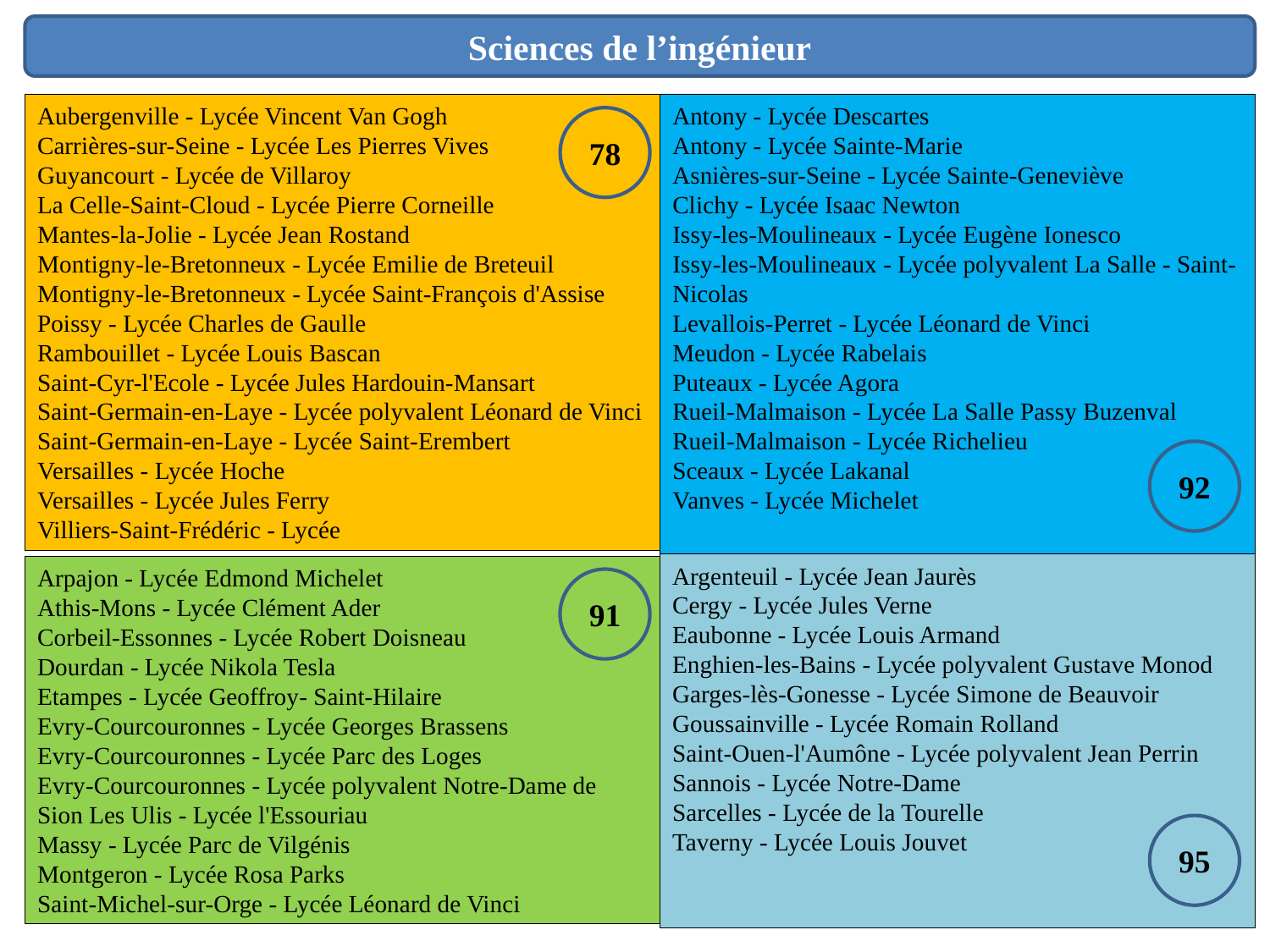

Sciences de l’ingénieur
Aubergenville - Lycée Vincent Van Gogh
Carrières-sur-Seine - Lycée Les Pierres Vives
Guyancourt - Lycée de Villaroy
La Celle-Saint-Cloud - Lycée Pierre Corneille
Mantes-la-Jolie - Lycée Jean Rostand
Montigny-le-Bretonneux - Lycée Emilie de Breteuil
Montigny-le-Bretonneux - Lycée Saint-François d'Assise
Poissy - Lycée Charles de Gaulle
Rambouillet - Lycée Louis Bascan
Saint-Cyr-l'Ecole - Lycée Jules Hardouin-Mansart
Saint-Germain-en-Laye - Lycée polyvalent Léonard de Vinci Saint-Germain-en-Laye - Lycée Saint-Erembert
Versailles - Lycée Hoche
Versailles - Lycée Jules Ferry
Villiers-Saint-Frédéric - Lycée
Antony - Lycée Descartes
Antony - Lycée Sainte-Marie
Asnières-sur-Seine - Lycée Sainte-Geneviève
Clichy - Lycée Isaac Newton
Issy-les-Moulineaux - Lycée Eugène Ionesco
Issy-les-Moulineaux - Lycée polyvalent La Salle - Saint-Nicolas
Levallois-Perret - Lycée Léonard de Vinci
Meudon - Lycée Rabelais
Puteaux - Lycée Agora
Rueil-Malmaison - Lycée La Salle Passy Buzenval
Rueil-Malmaison - Lycée Richelieu
Sceaux - Lycée Lakanal
Vanves - Lycée Michelet

78
92
Argenteuil - Lycée Jean Jaurès
Cergy - Lycée Jules Verne
Eaubonne - Lycée Louis Armand
Enghien-les-Bains - Lycée polyvalent Gustave Monod
Garges-lès-Gonesse - Lycée Simone de Beauvoir
Goussainville - Lycée Romain Rolland
Saint-Ouen-l'Aumône - Lycée polyvalent Jean Perrin
Sannois - Lycée Notre-Dame
Sarcelles - Lycée de la Tourelle
Taverny - Lycée Louis Jouvet

Arpajon - Lycée Edmond Michelet
Athis-Mons - Lycée Clément Ader
Corbeil-Essonnes - Lycée Robert Doisneau
Dourdan - Lycée Nikola Tesla
Etampes - Lycée Geoffroy- Saint-Hilaire
Evry-Courcouronnes - Lycée Georges Brassens
Evry-Courcouronnes - Lycée Parc des Loges
Evry-Courcouronnes - Lycée polyvalent Notre-Dame de Sion Les Ulis - Lycée l'Essouriau
Massy - Lycée Parc de Vilgénis
Montgeron - Lycée Rosa Parks
Saint-Michel-sur-Orge - Lycée Léonard de Vinci
91
95